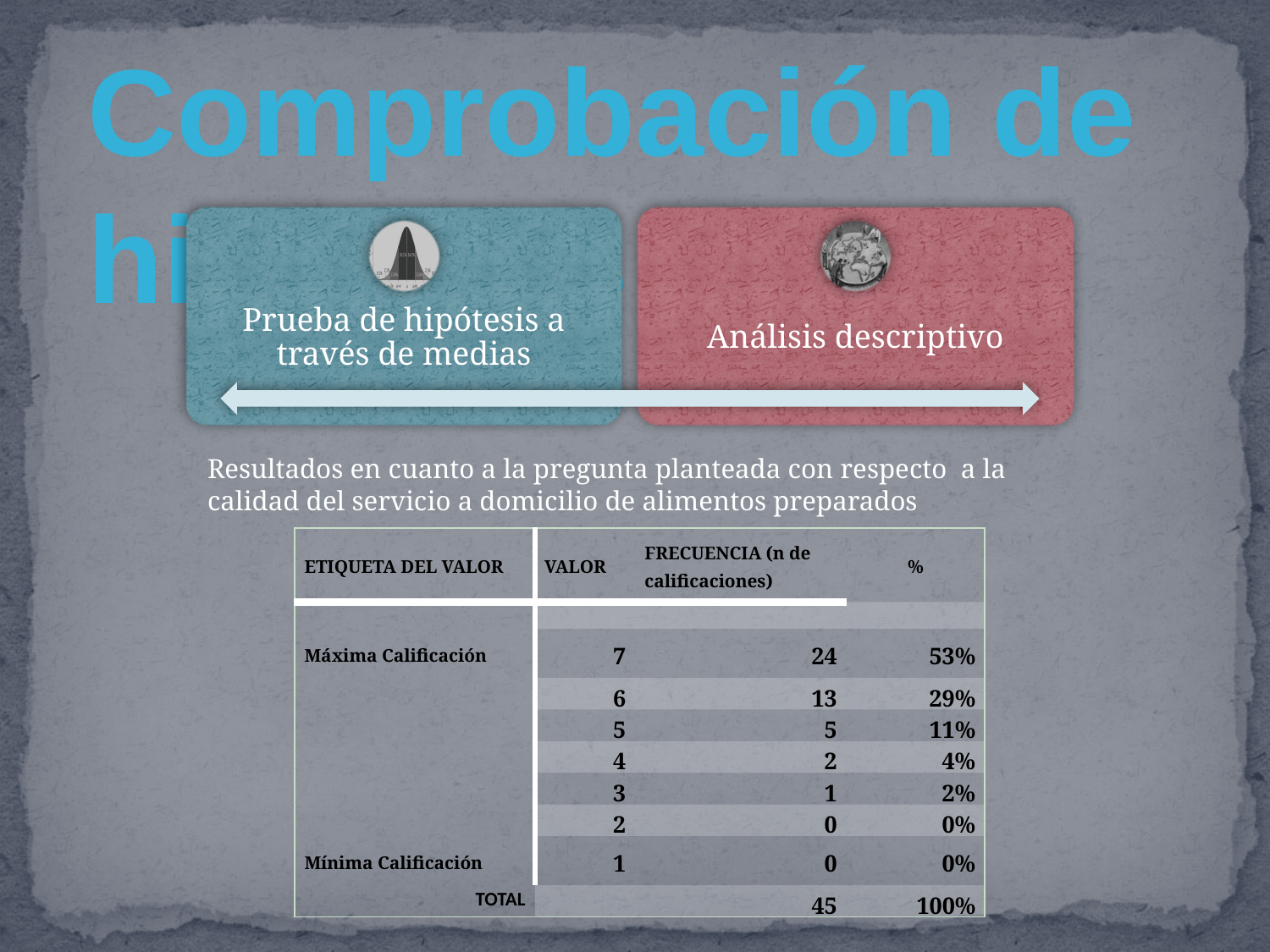

Comprobación de hipótesis:
Prueba de hipótesis a través de medias
Análisis descriptivo
Resultados en cuanto a la pregunta planteada con respecto  a la calidad del servicio a domicilio de alimentos preparados
| ETIQUETA DEL VALOR | VALOR | FRECUENCIA (n de calificaciones) | % |
| --- | --- | --- | --- |
|  |  |  |  |
| Máxima Calificación | 7 | 24 | 53% |
|  | 6 | 13 | 29% |
|  | 5 | 5 | 11% |
|  | 4 | 2 | 4% |
|  | 3 | 1 | 2% |
|  | 2 | 0 | 0% |
| Mínima Calificación | 1 | 0 | 0% |
| TOTAL |  | 45 | 100% |